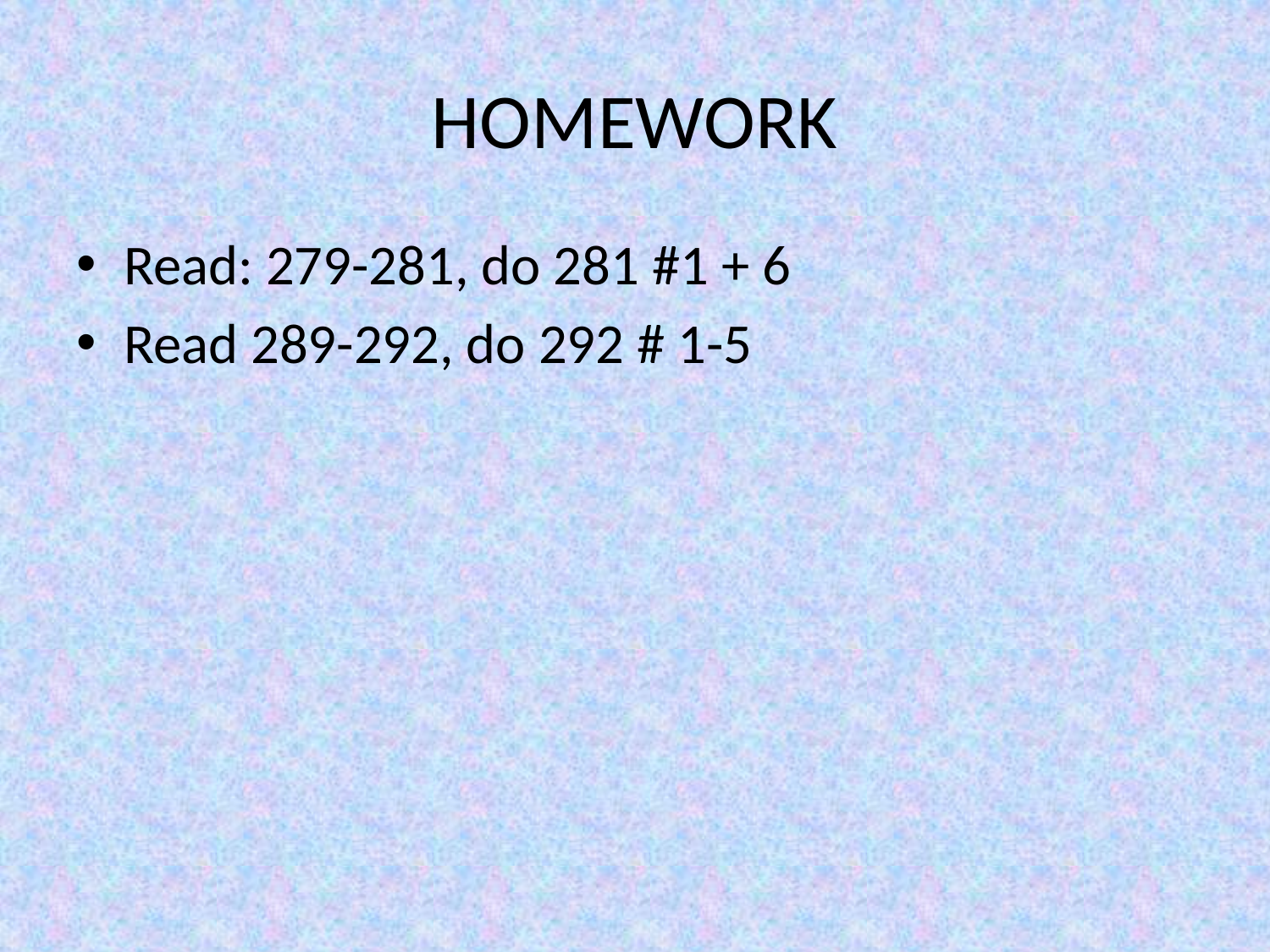

# HOMEWORK
Read: 279-281, do 281 #1 + 6
Read 289-292, do 292 # 1-5